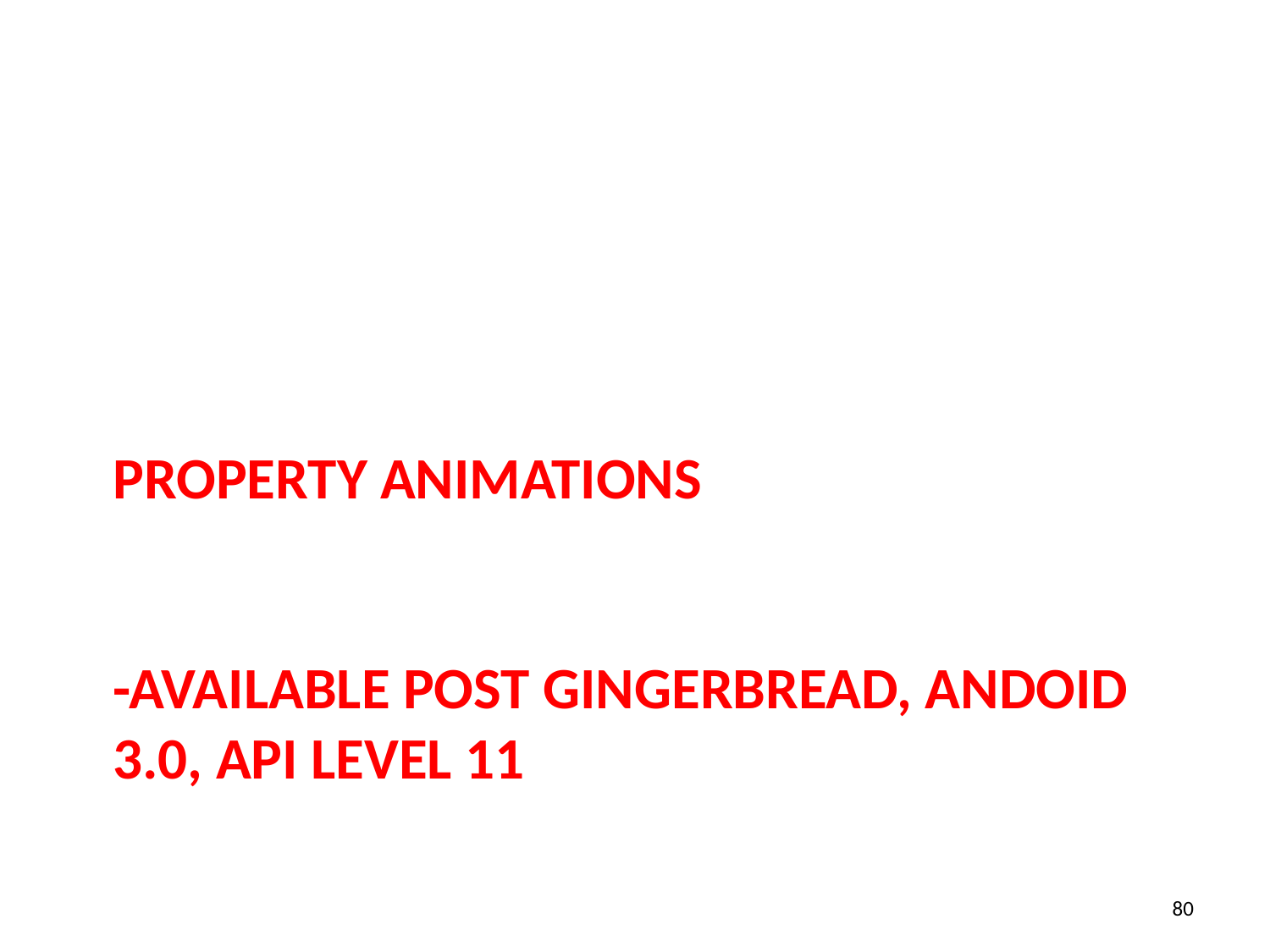

# property animations -Available POST GINgerbread, Andoid 3.0, API Level 11
80